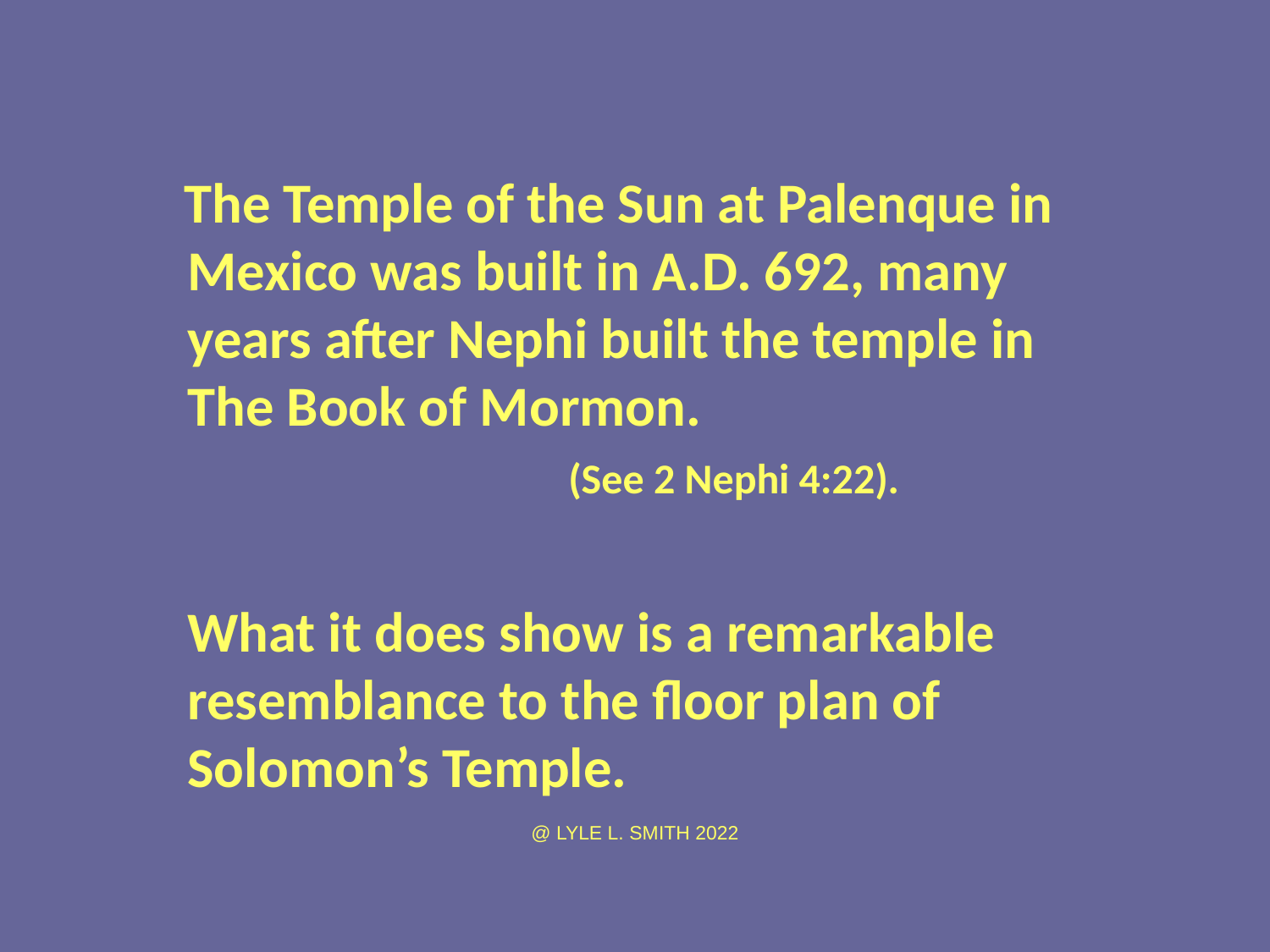

The Temple of the Sun at Palenque in Mexico was built in A.D. 692, many years after Nephi built the temple in The Book of Mormon.  						(See 2 Nephi 4:22).

	What it does show is a remarkable resemblance to the floor plan of Solomon’s Temple.
@ LYLE L. SMITH 2022